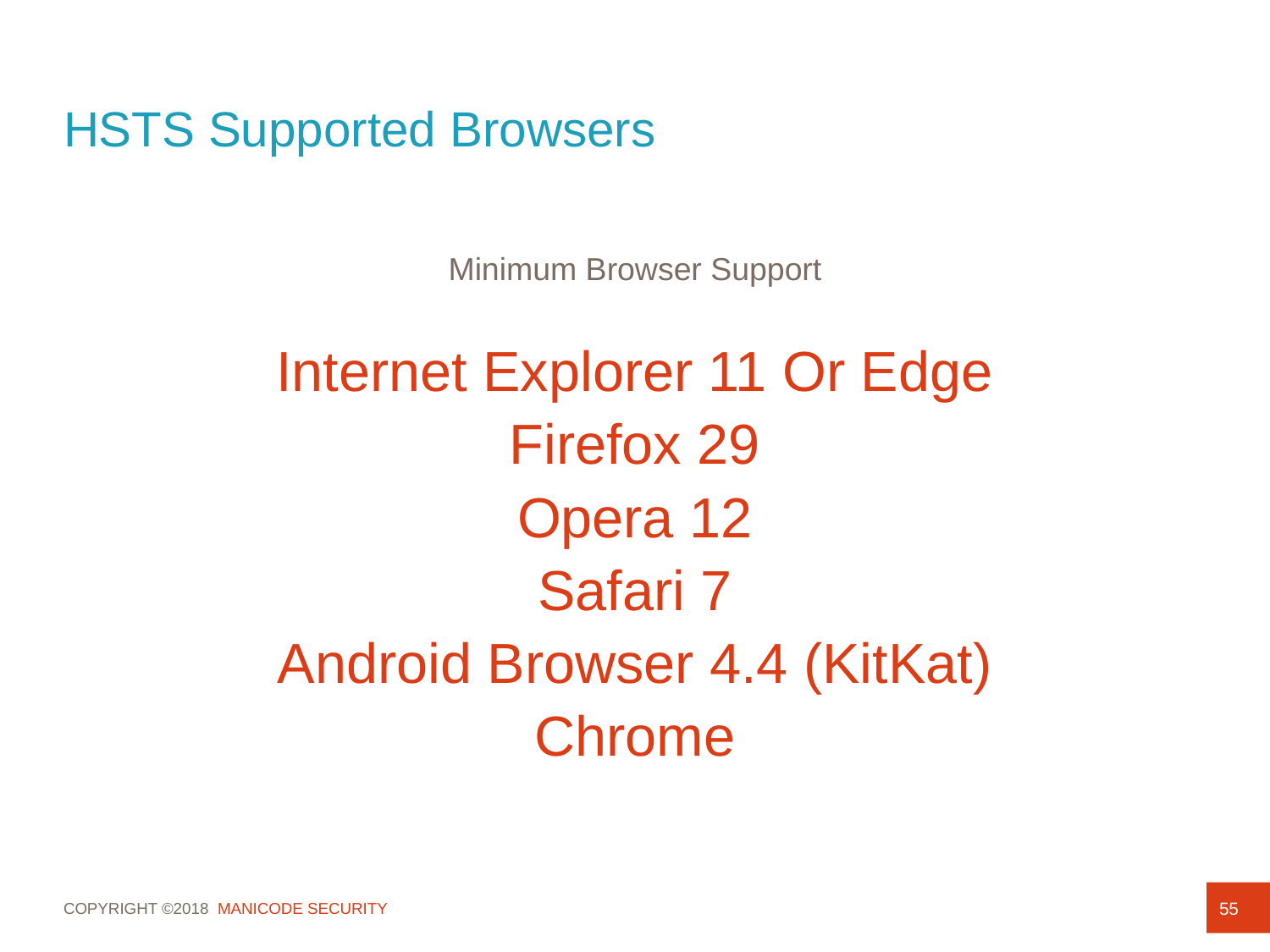

HSTS Supported Browsers
Minimum Browser Support

Internet Explorer 11 Or Edge
Firefox 29
Opera 12
Safari 7
Android Browser 4.4 (KitKat)
Chrome
55